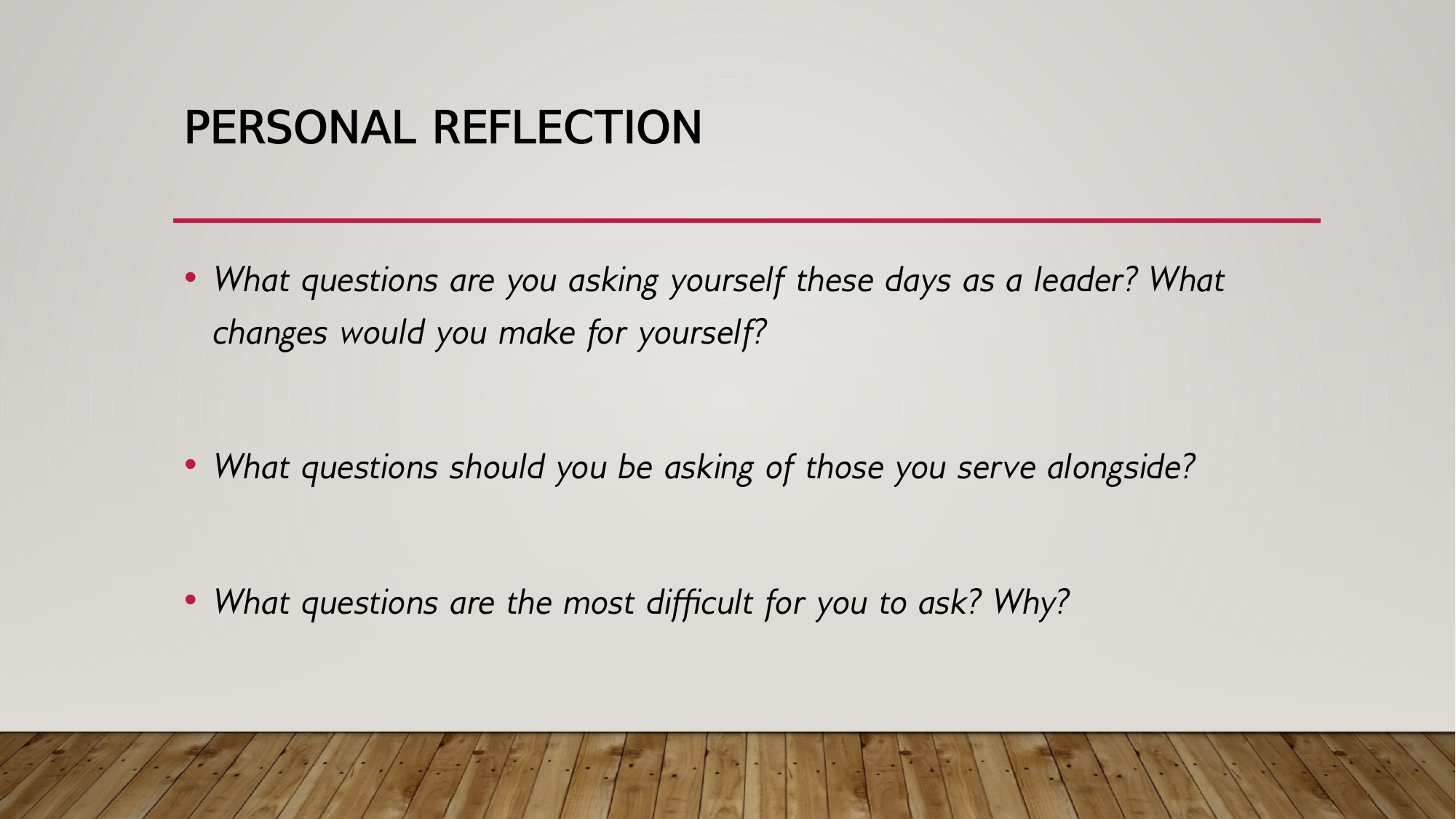

# Personal reflection
What questions are you asking yourself these days as a leader? What changes would you make for yourself?

What questions should you be asking of those you serve alongside?

What questions are the most difficult for you to ask? Why?